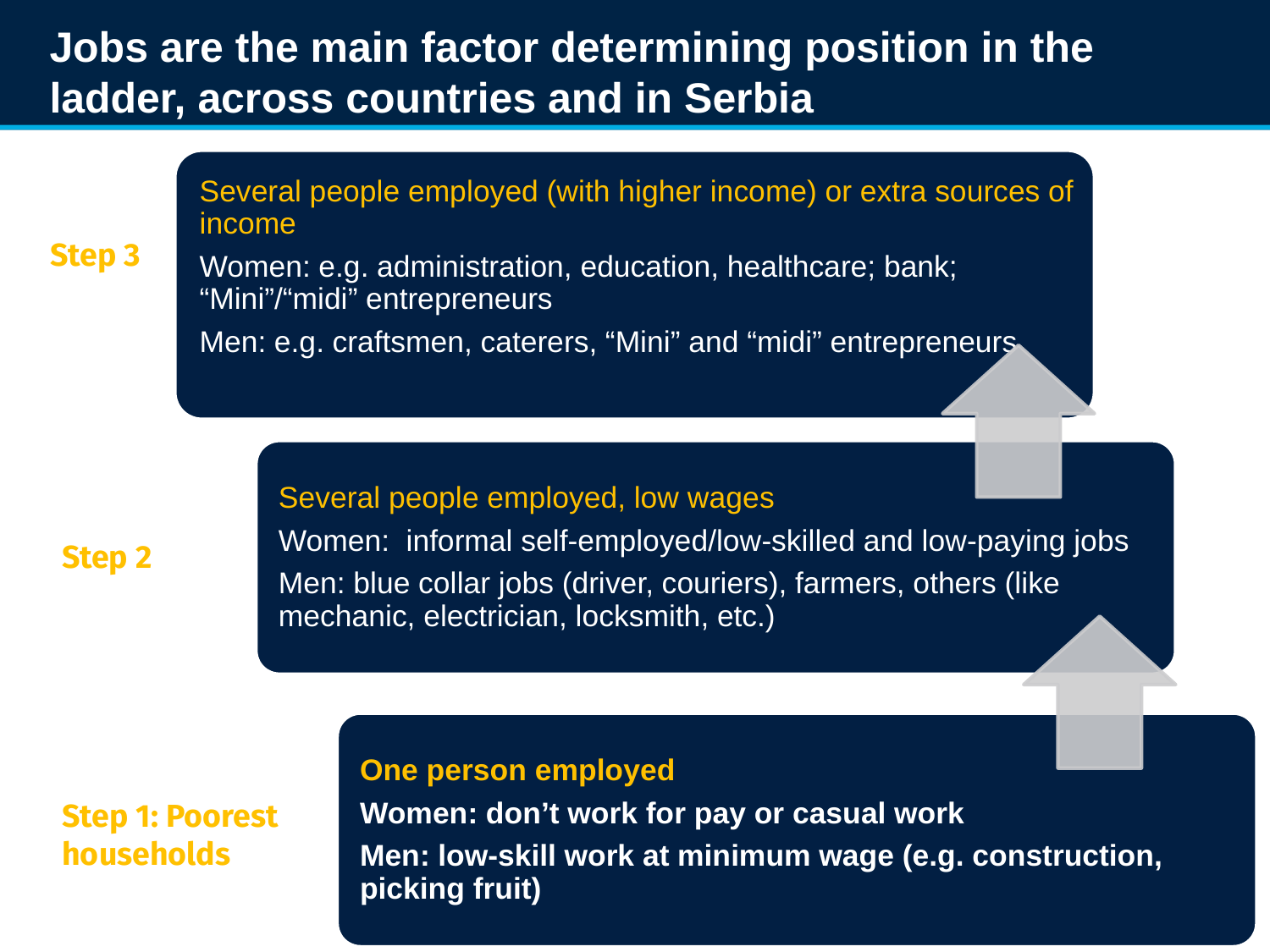

# Jobs are the main factor determining position in the ladder, across countries and in Serbia
Several people employed (with higher income) or extra sources of income
Women: e.g. administration, education, healthcare; bank; “Mini”/“midi” entrepreneurs
Men: e.g. craftsmen, caterers, “Mini” and “midi” entrepreneurs

Several people employed, low wages
Women:  informal self-employed/low-skilled and low-paying jobs
Men: blue collar jobs (driver, couriers), farmers, others (like mechanic, electrician, locksmith, etc.)
One person employed
Women: don’t work for pay or casual work
Men: low-skill work at minimum wage (e.g. construction, picking fruit)

Step 3
Step 2
Step 1: Poorest households